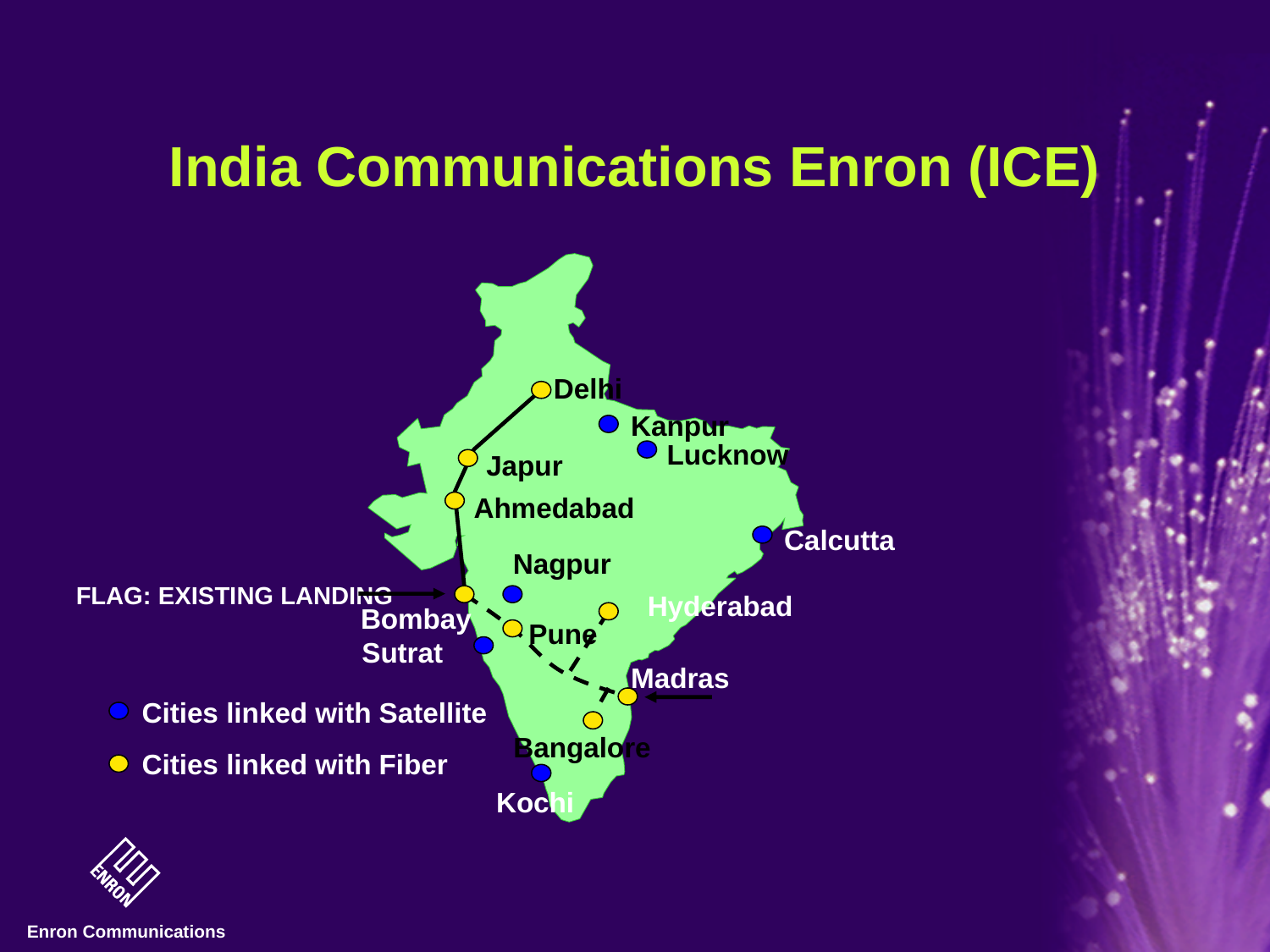

# India Communications Enron (ICE)

Delhi

Kanpur

Lucknow
Japur

Ahmedabad

Calcutta

Nagpur
FLAG: EXISTING LANDING
Hyderabad

Bombay

Pune

Sutrat

Madras

Cities linked with Satellite
Cities linked with Fiber

Bangalore

Kochi